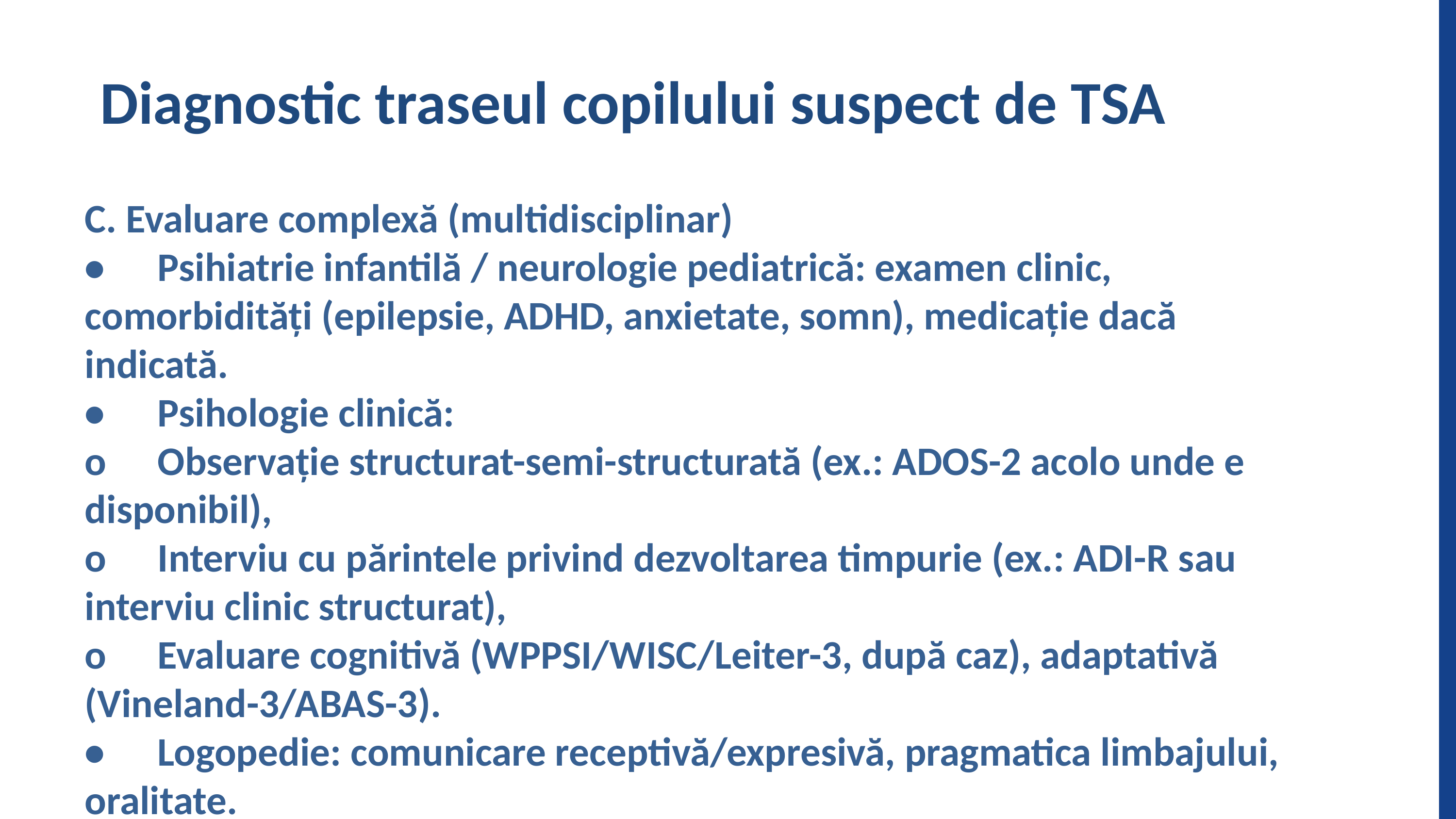

Diagnostic traseul copilului suspect de TSA
C. Evaluare complexă (multidisciplinar)
•	Psihiatrie infantilă / neurologie pediatrică: examen clinic, comorbidități (epilepsie, ADHD, anxietate, somn), medicație dacă indicată.
•	Psihologie clinică:
o	Observație structurat-semi-structurată (ex.: ADOS-2 acolo unde e disponibil),
o	Interviu cu părintele privind dezvoltarea timpurie (ex.: ADI-R sau interviu clinic structurat),
o	Evaluare cognitivă (WPPSI/WISC/Leiter-3, după caz), adaptativă (Vineland-3/ABAS-3).
•	Logopedie: comunicare receptivă/expresivă, pragmatica limbajului, oralitate.